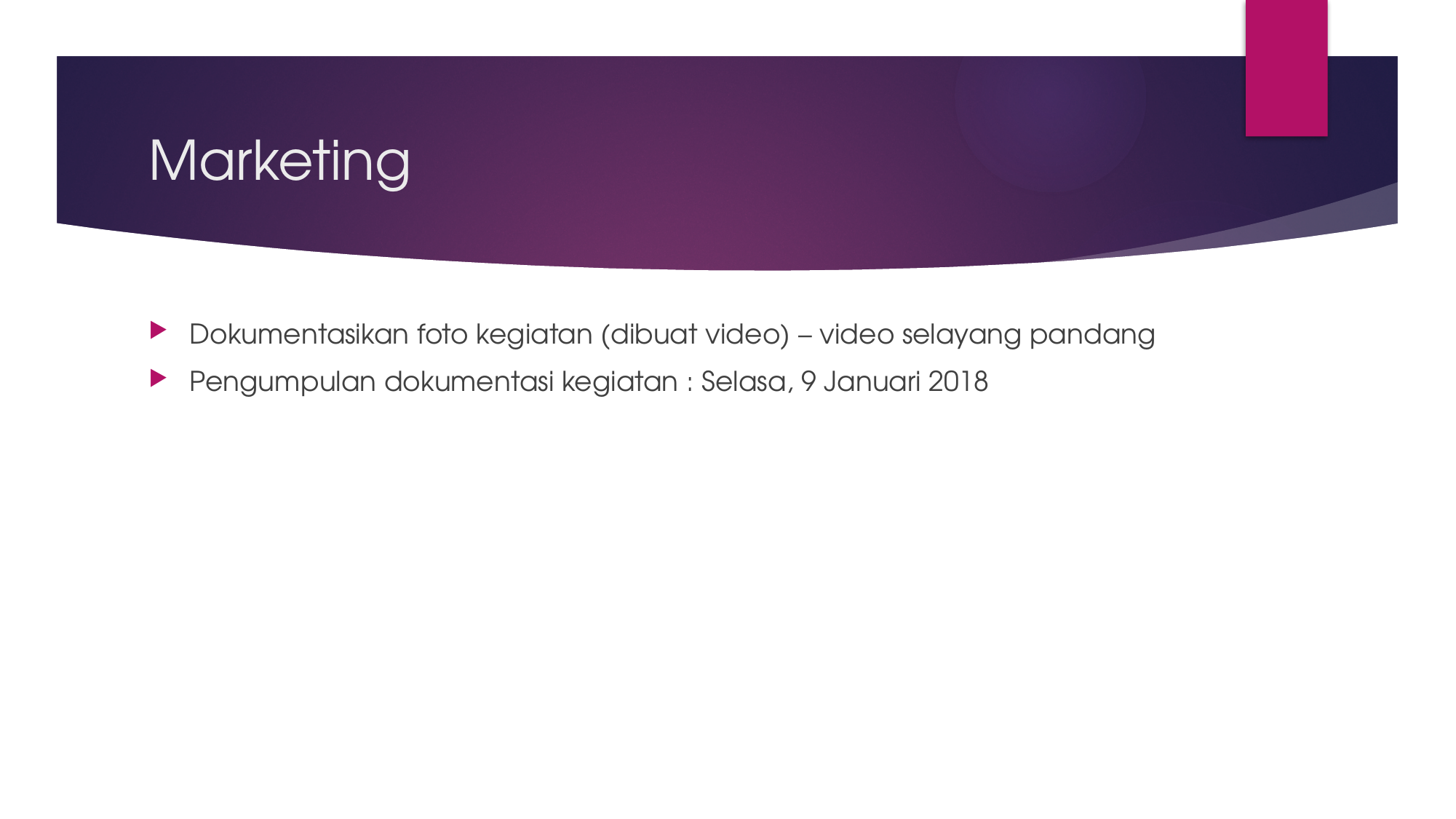

# Marketing
Dokumentasikan foto kegiatan (dibuat video) – video selayang pandang
Pengumpulan dokumentasi kegiatan : Selasa, 9 Januari 2018